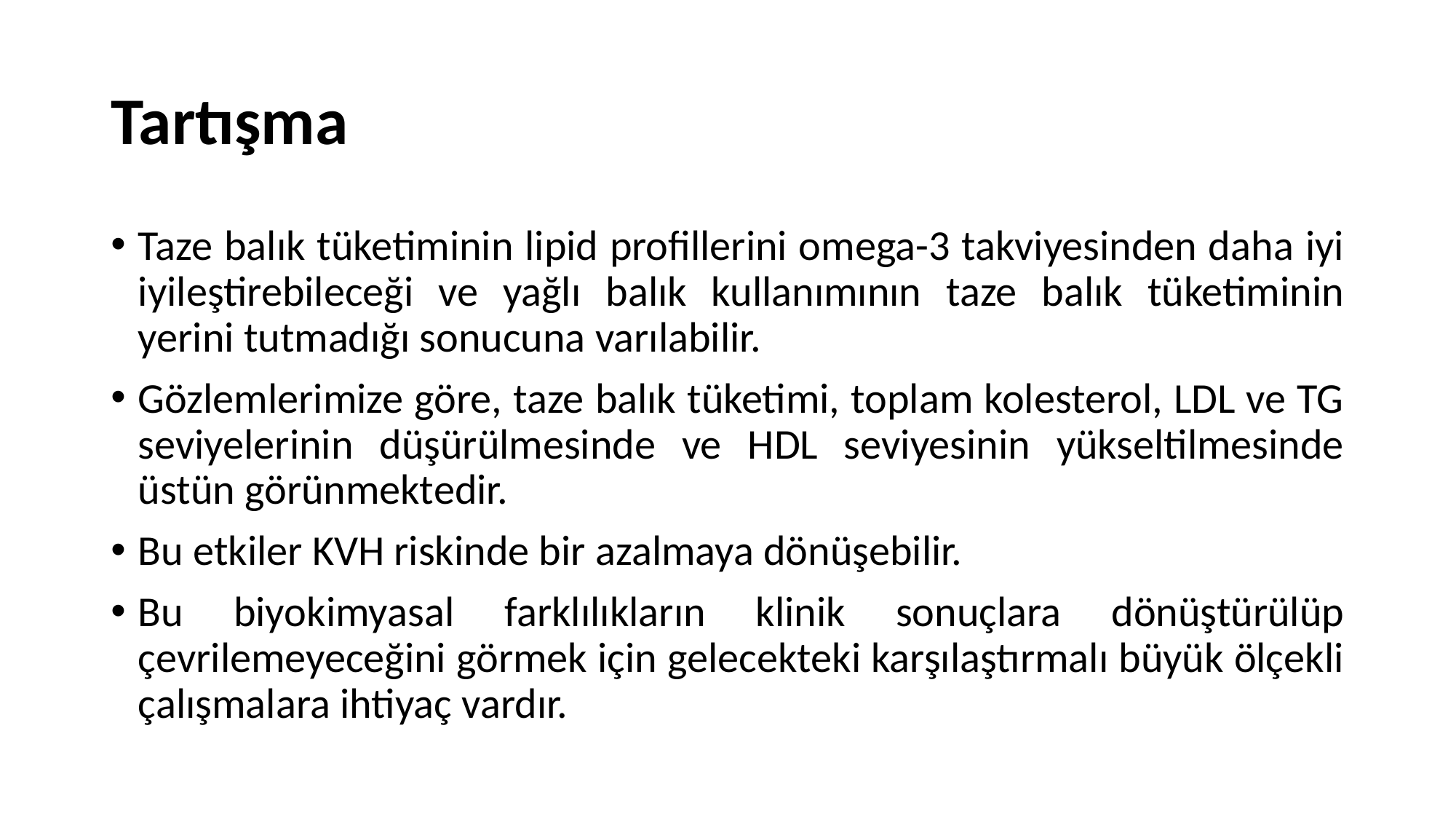

# Tartışma
Taze balık tüketiminin lipid profillerini omega-3 takviyesinden daha iyi iyileştirebileceği ve yağlı balık kullanımının taze balık tüketiminin yerini tutmadığı sonucuna varılabilir.
Gözlemlerimize göre, taze balık tüketimi, toplam kolesterol, LDL ve TG seviyelerinin düşürülmesinde ve HDL seviyesinin yükseltilmesinde üstün görünmektedir.
Bu etkiler KVH riskinde bir azalmaya dönüşebilir.
Bu biyokimyasal farklılıkların klinik sonuçlara dönüştürülüp çevrilemeyeceğini görmek için gelecekteki karşılaştırmalı büyük ölçekli çalışmalara ihtiyaç vardır.